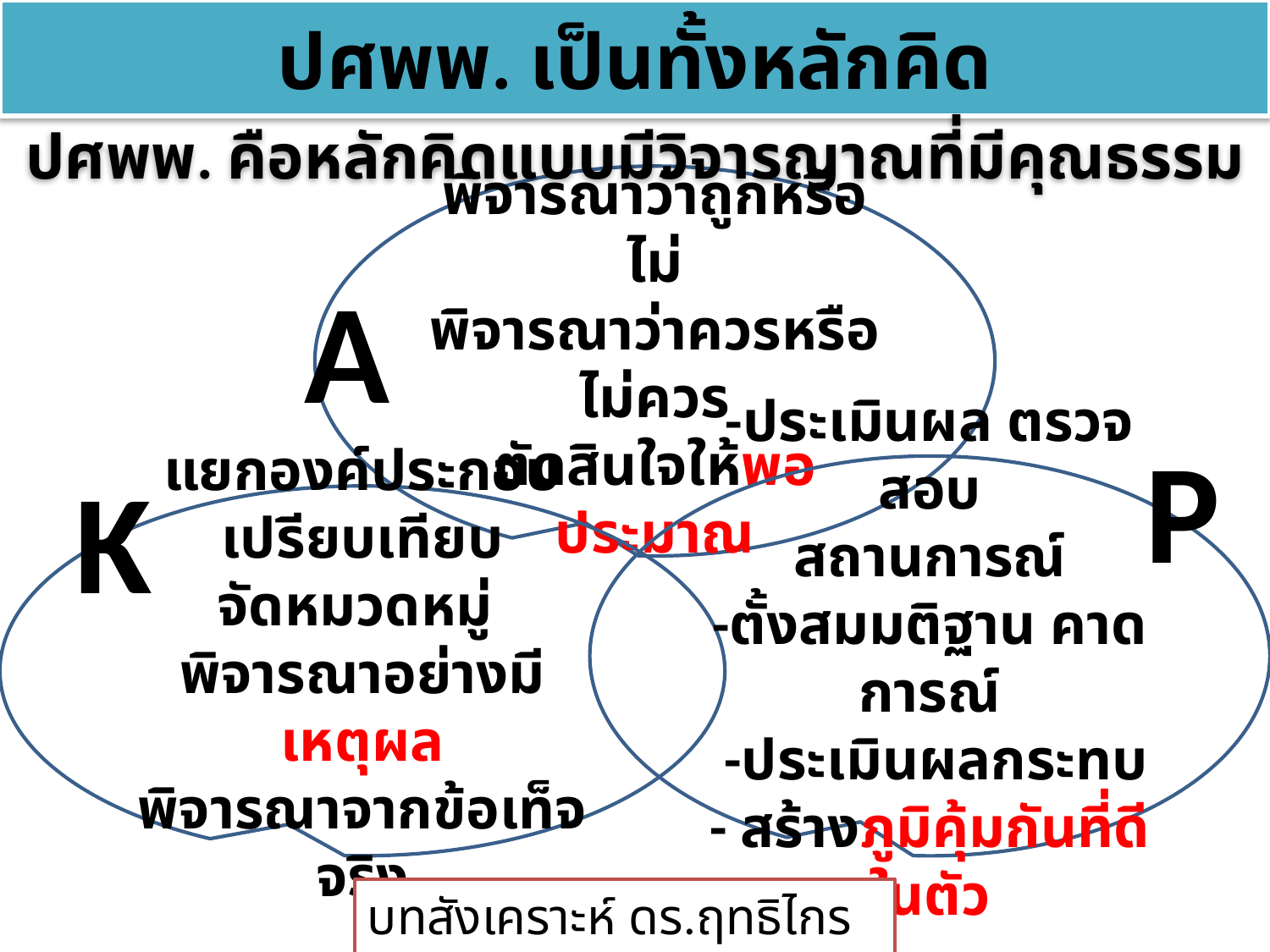

# ปศพพ. เป็นทั้งหลักคิด
ปศพพ. คือหลักคิดแบบมีวิจารญาณที่มีคุณธรรม
พิจารณาว่าถูกหรือไม่
พิจารณาว่าควรหรือไม่ควร
ตัดสินใจให้พอประมาณ
A
P
K

-ประเมินผล ตรวจสอบ
สถานการณ์
-ตั้งสมมติฐาน คาดการณ์
 -ประเมินผลกระทบ
- สร้างภูมิคุ้มกันที่ดีในตัว

แยกองค์ประกอบ
เปรียบเทียบ
จัดหมวดหมู่
พิจารณาอย่างมีเหตุผล
พิจารณาจากข้อเท็จจริง
บทสังเคราะห์ ดร.ฤทธิไกร ไชยงาม